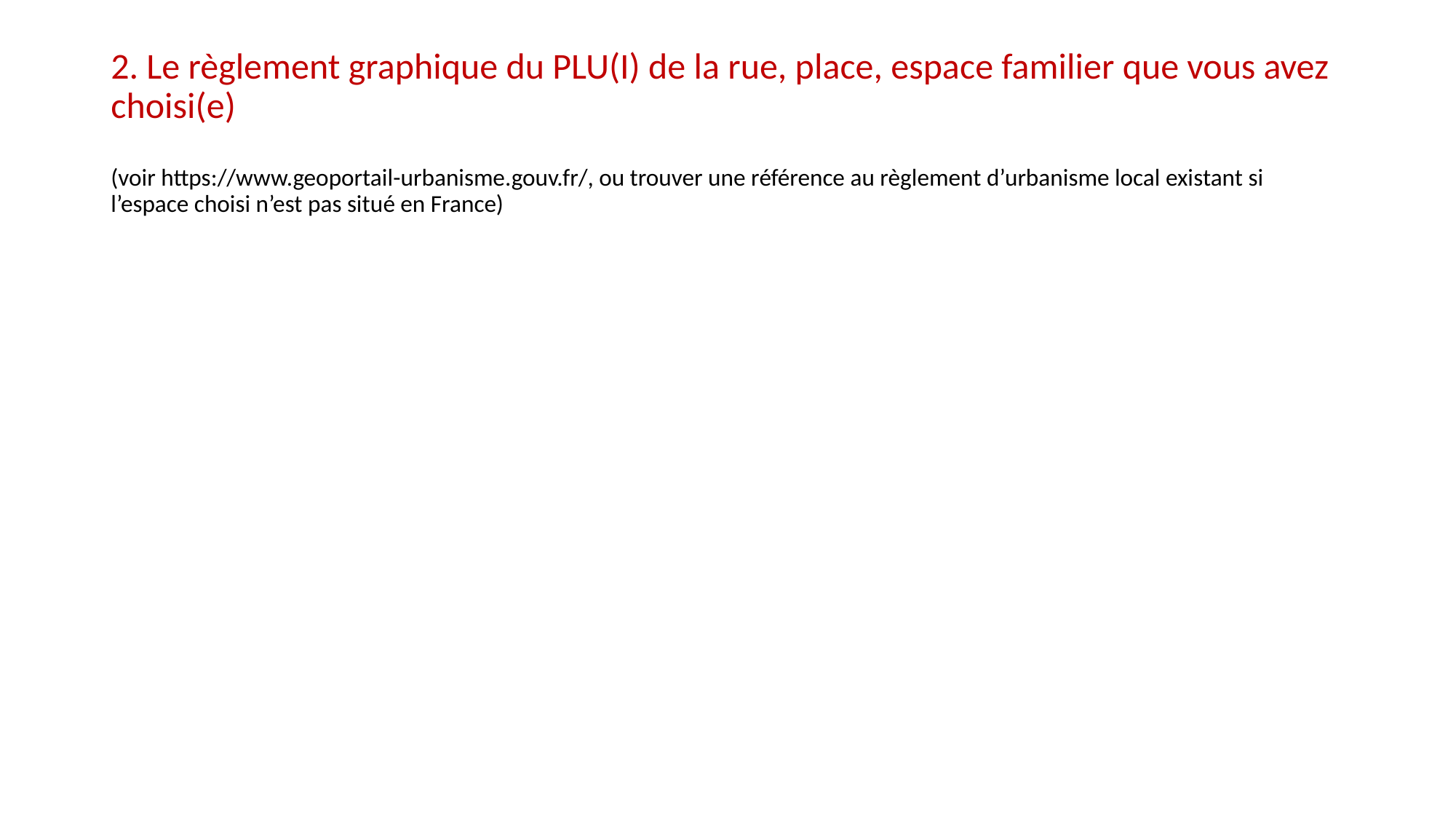

# 2. Le règlement graphique du PLU(I) de la rue, place, espace familier que vous avez choisi(e) (voir https://www.geoportail-urbanisme.gouv.fr/, ou trouver une référence au règlement d’urbanisme local existant si l’espace choisi n’est pas situé en France)